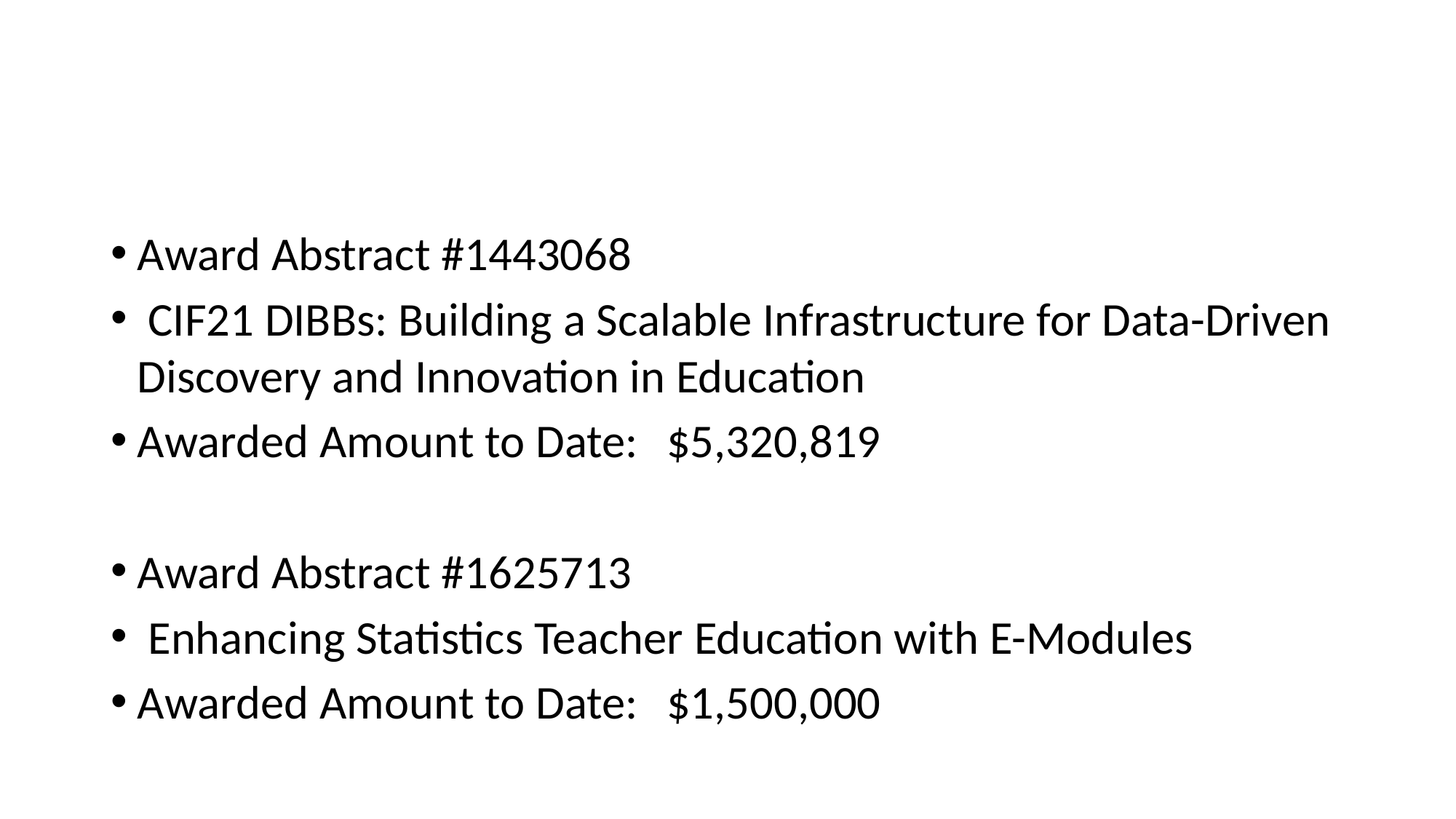

#
Award Abstract #1443068
 CIF21 DIBBs: Building a Scalable Infrastructure for Data-Driven Discovery and Innovation in Education
Awarded Amount to Date:	$5,320,819

Award Abstract #1625713
 Enhancing Statistics Teacher Education with E-Modules
Awarded Amount to Date:	$1,500,000